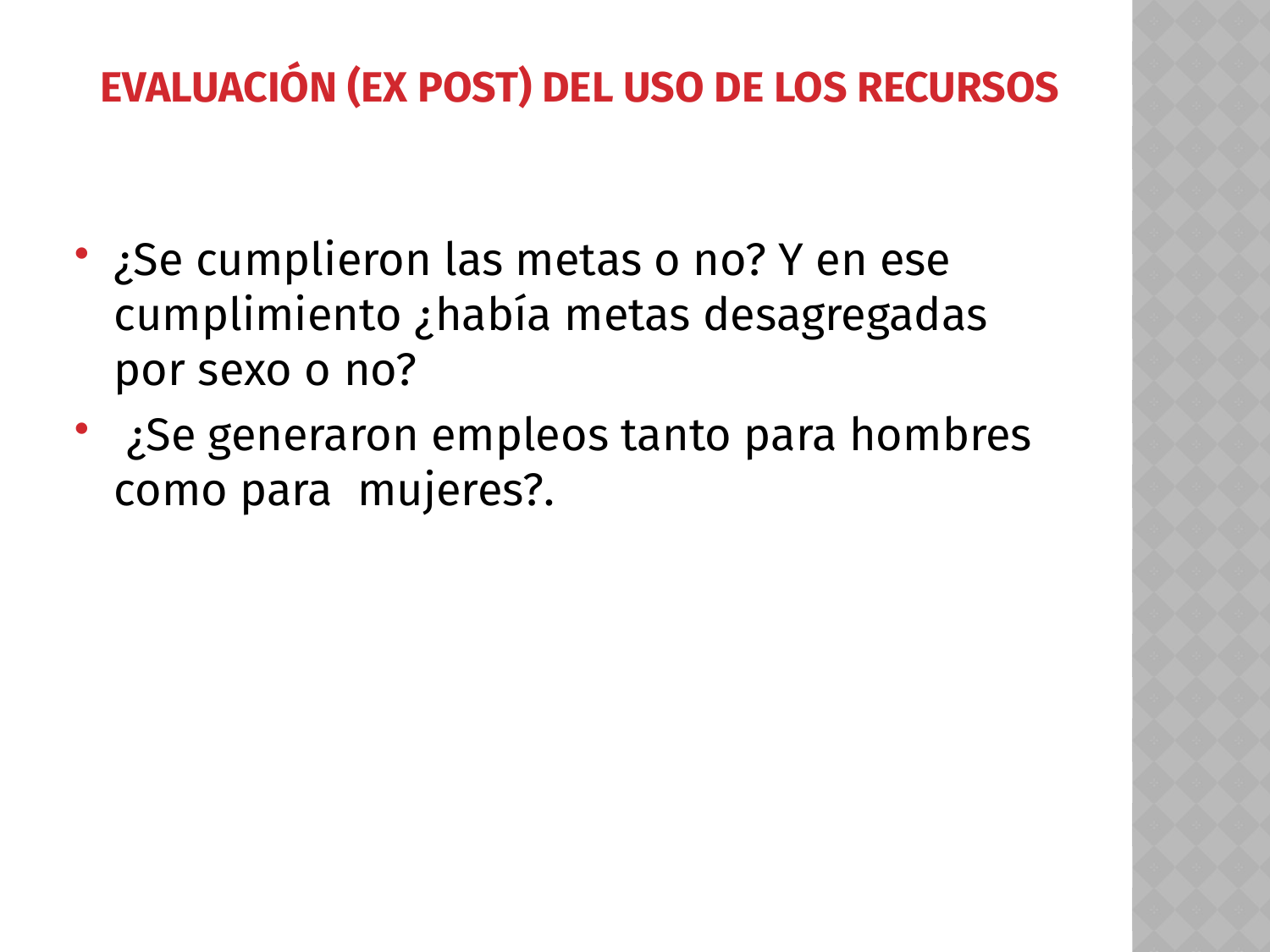

EVALUACIÓN (EX post) DEL uso de los recursos
¿Se cumplieron las metas o no? Y en ese cumplimiento ¿había metas desagregadas por sexo o no?
 ¿Se generaron empleos tanto para hombres como para  mujeres?.